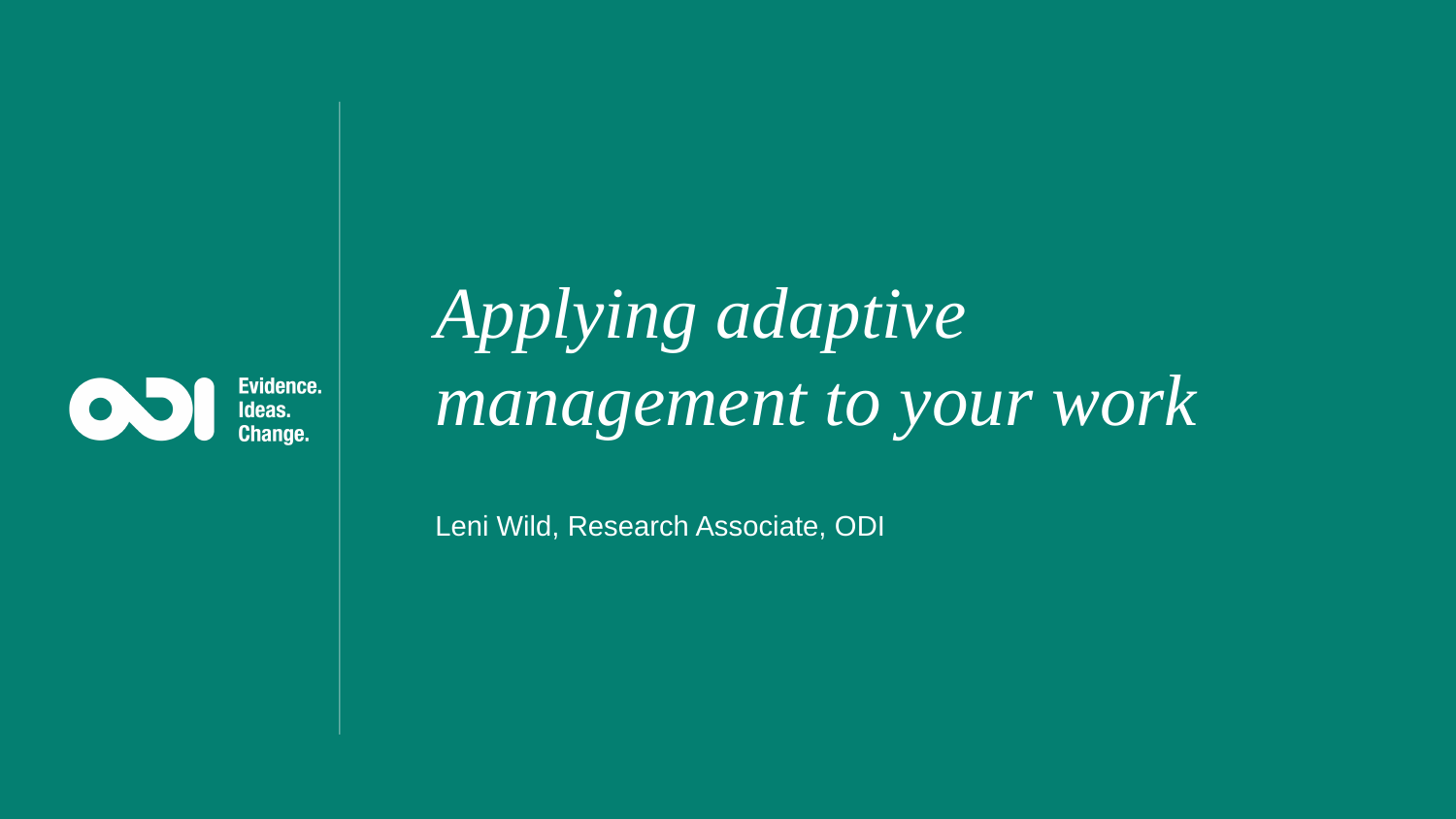

Applying adaptive management to your work

Leni Wild, Research Associate, ODI